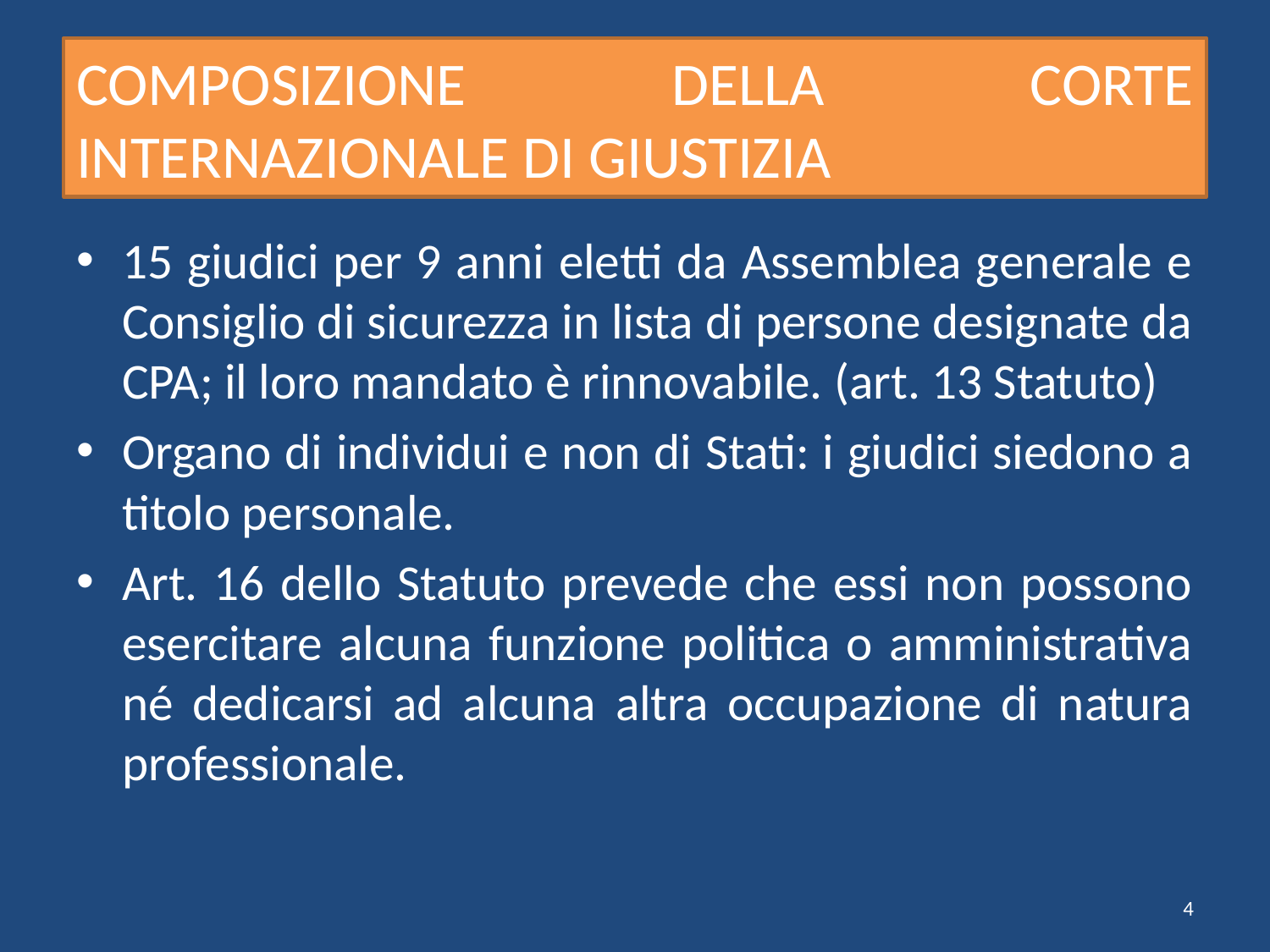

# COMPOSIZIONE DELLA CORTE INTERNAZIONALE DI GIUSTIZIA
15 giudici per 9 anni eletti da Assemblea generale e Consiglio di sicurezza in lista di persone designate da CPA; il loro mandato è rinnovabile. (art. 13 Statuto)
Organo di individui e non di Stati: i giudici siedono a titolo personale.
Art. 16 dello Statuto prevede che essi non possono esercitare alcuna funzione politica o amministrativa né dedicarsi ad alcuna altra occupazione di natura professionale.

4